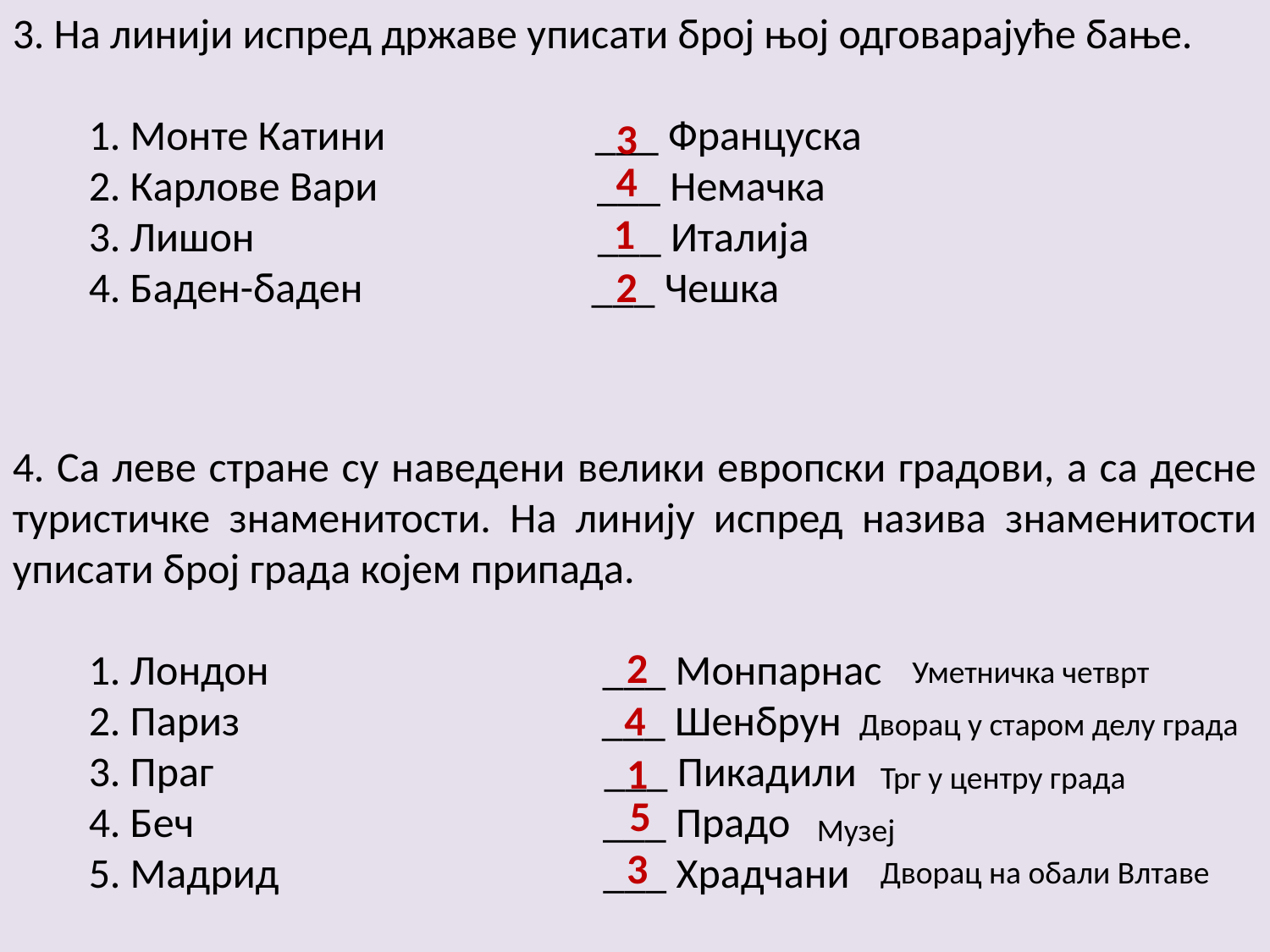

3. На линији испред државе уписати број њој одговарајуће бање.

        1. Монте Катини                      ___ Француска
        2. Карлове Вари                       ___ Немачка
        3. Лишон                                    ___ Италија
        4. Баден-баден                        ___ Чешка
3
4
1
2
4. Са леве стране су наведени велики европски градови, а са десне туристичке знаменитости. На линију испред назива знаменитости уписати број града којем припада.

        1. Лондон                                   ___ Монпарнас
        2. Париз                                      ___ Шенбрун
        3. Праг                                         ___ Пикадили
        4. Беч                                           ___ Прадо
        5. Мадрид                                  ___ Храдчани
2
Уметничка четврт
4
Дворац у старом делу града
1
Трг у центру града
5
Музеј
3
Дворац на обали Влтаве